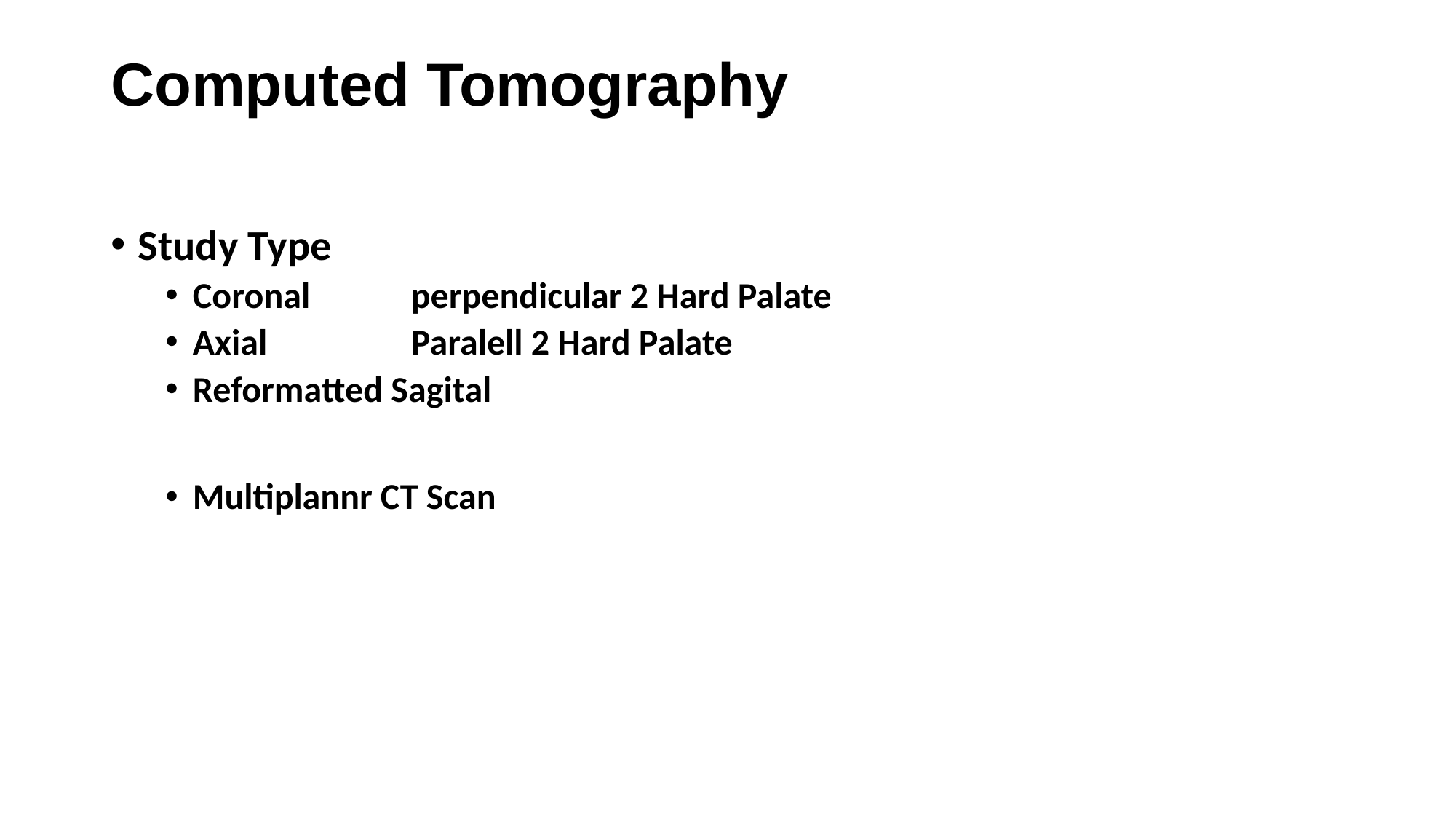

# Computed Tomography
Study Type
Coronal 	perpendicular 2 Hard Palate
Axial 		Paralell 2 Hard Palate
Reformatted Sagital

Multiplannr CT Scan